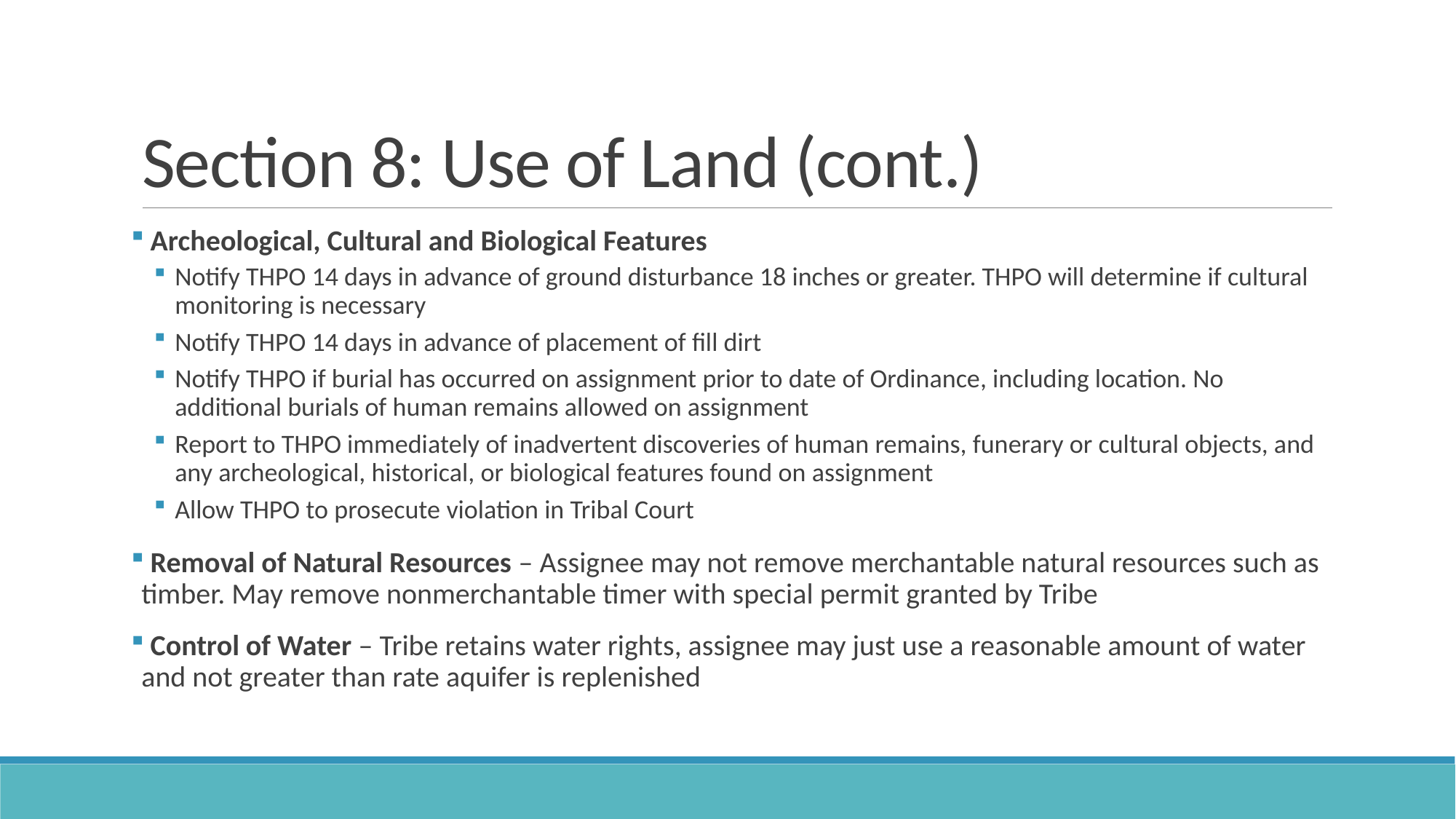

# Section 8: Use of Land (cont.)
 Archeological, Cultural and Biological Features
Notify THPO 14 days in advance of ground disturbance 18 inches or greater. THPO will determine if cultural monitoring is necessary
Notify THPO 14 days in advance of placement of fill dirt
Notify THPO if burial has occurred on assignment prior to date of Ordinance, including location. No additional burials of human remains allowed on assignment
Report to THPO immediately of inadvertent discoveries of human remains, funerary or cultural objects, and any archeological, historical, or biological features found on assignment
Allow THPO to prosecute violation in Tribal Court
 Removal of Natural Resources – Assignee may not remove merchantable natural resources such as timber. May remove nonmerchantable timer with special permit granted by Tribe
 Control of Water – Tribe retains water rights, assignee may just use a reasonable amount of water and not greater than rate aquifer is replenished